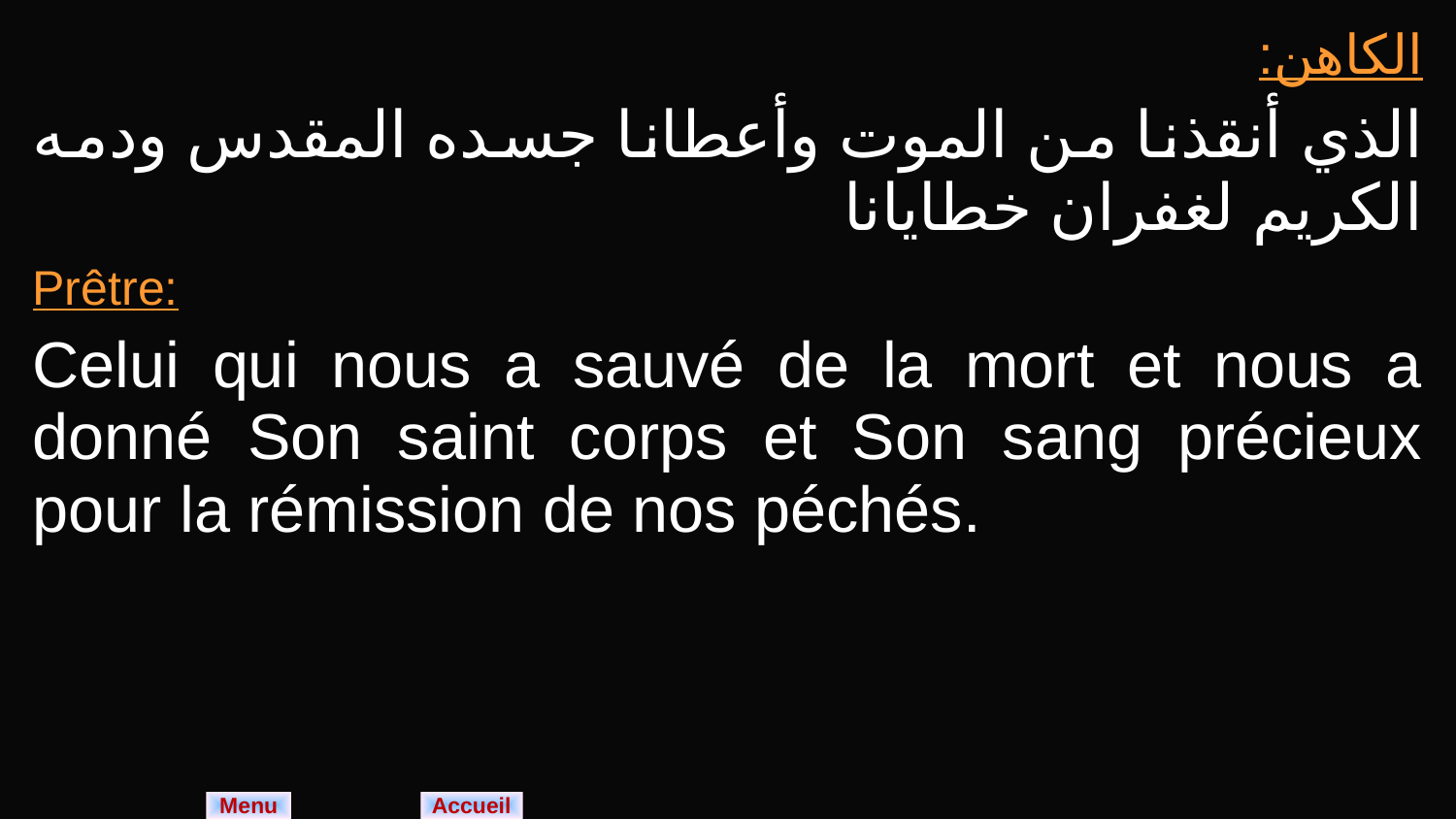

| الكاهن: الذي أنقذنا من الموت وأعطانا جسده المقدس ودمه الكريم لغفران خطايانا |
| --- |
| Prêtre: Celui qui nous a sauvé de la mort et nous a donné Son saint corps et Son sang précieux pour la rémission de nos péchés. |

Menu